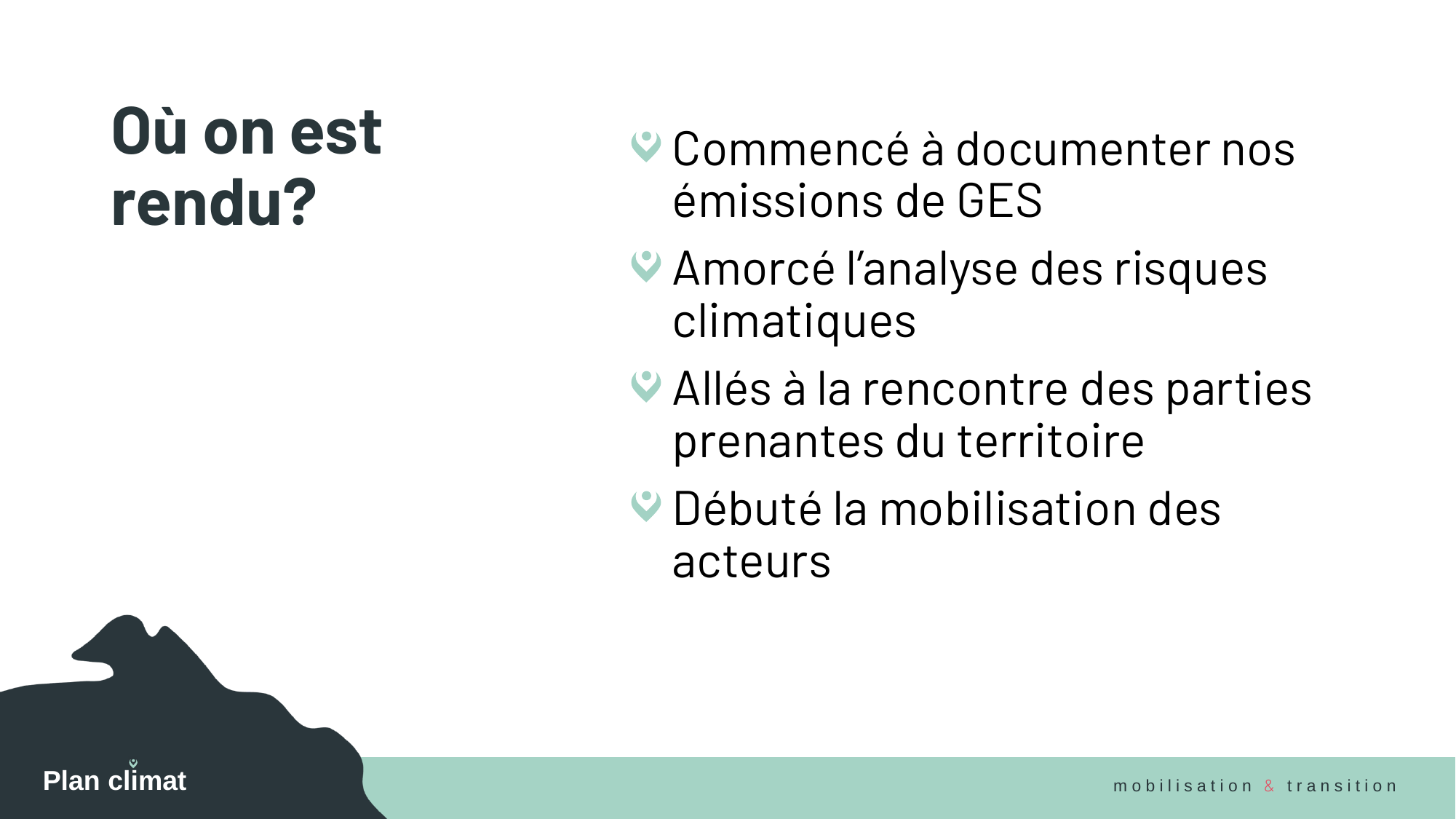

# Où on est rendu?
Commencé à documenter nos émissions de GES
Amorcé l’analyse des risques climatiques
Allés à la rencontre des parties prenantes du territoire
Débuté la mobilisation des acteurs